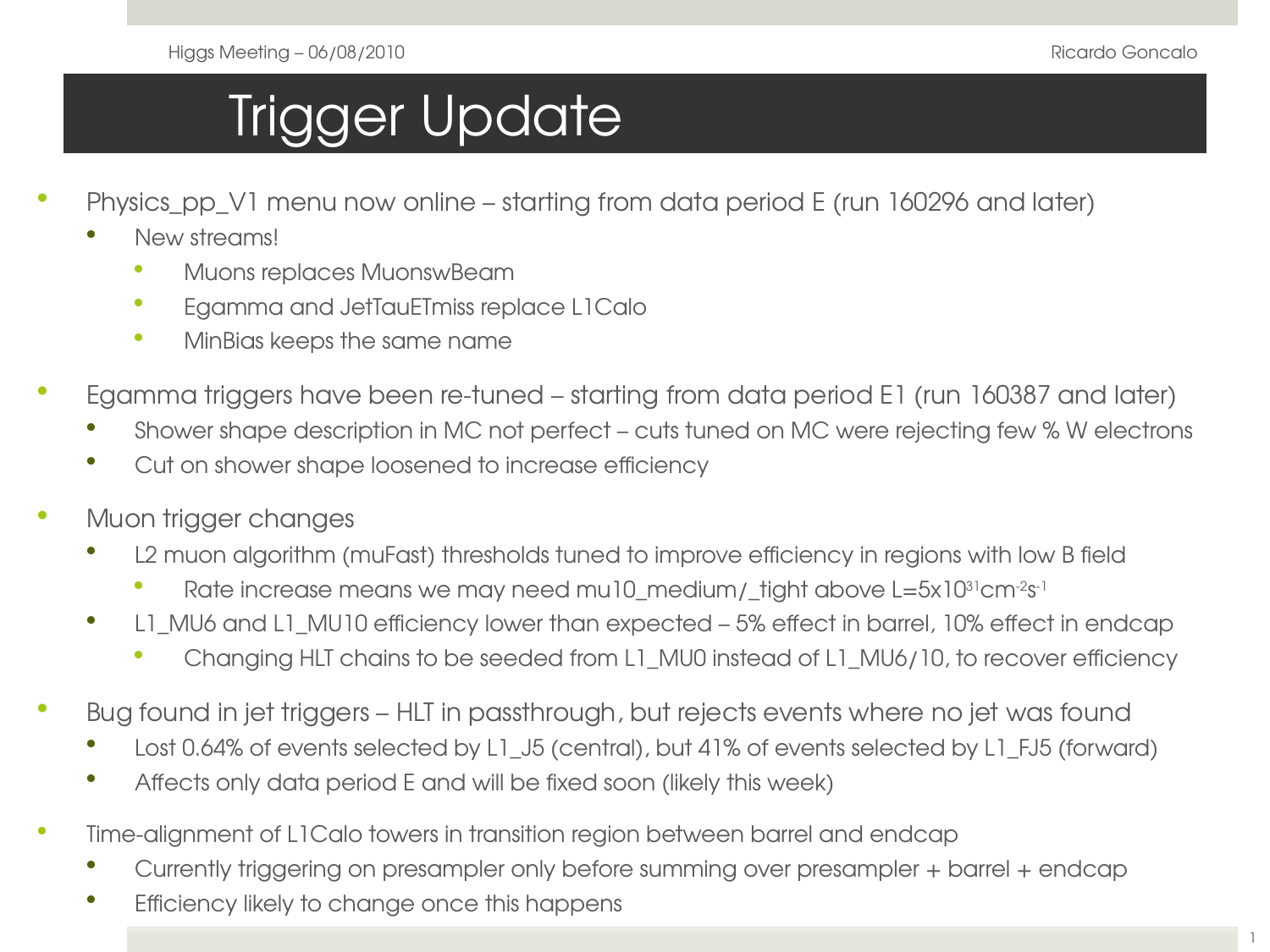

Higgs Meeting – 06/08/2010
Ricardo Goncalo
# Trigger Update
Physics_pp_V1 menu now online – starting from data period E (run 160296 and later)
New streams!
Muons replaces MuonswBeam
Egamma and JetTauETmiss replace L1Calo
MinBias keeps the same name
Egamma triggers have been re-tuned – starting from data period E1 (run 160387 and later)
Shower shape description in MC not perfect – cuts tuned on MC were rejecting few % W electrons
Cut on shower shape loosened to increase efficiency
Muon trigger changes
L2 muon algorithm (muFast) thresholds tuned to improve efficiency in regions with low B field
Rate increase means we may need mu10_medium/_tight above L=5x1031cm-2s-1
L1_MU6 and L1_MU10 efficiency lower than expected – 5% effect in barrel, 10% effect in endcap
Changing HLT chains to be seeded from L1_MU0 instead of L1_MU6/10, to recover efficiency
Bug found in jet triggers – HLT in passthrough, but rejects events where no jet was found
Lost 0.64% of events selected by L1_J5 (central), but 41% of events selected by L1_FJ5 (forward)
Affects only data period E and will be fixed soon (likely this week)
Time-alignment of L1Calo towers in transition region between barrel and endcap
Currently triggering on presampler only before summing over presampler + barrel + endcap
Efficiency likely to change once this happens
1